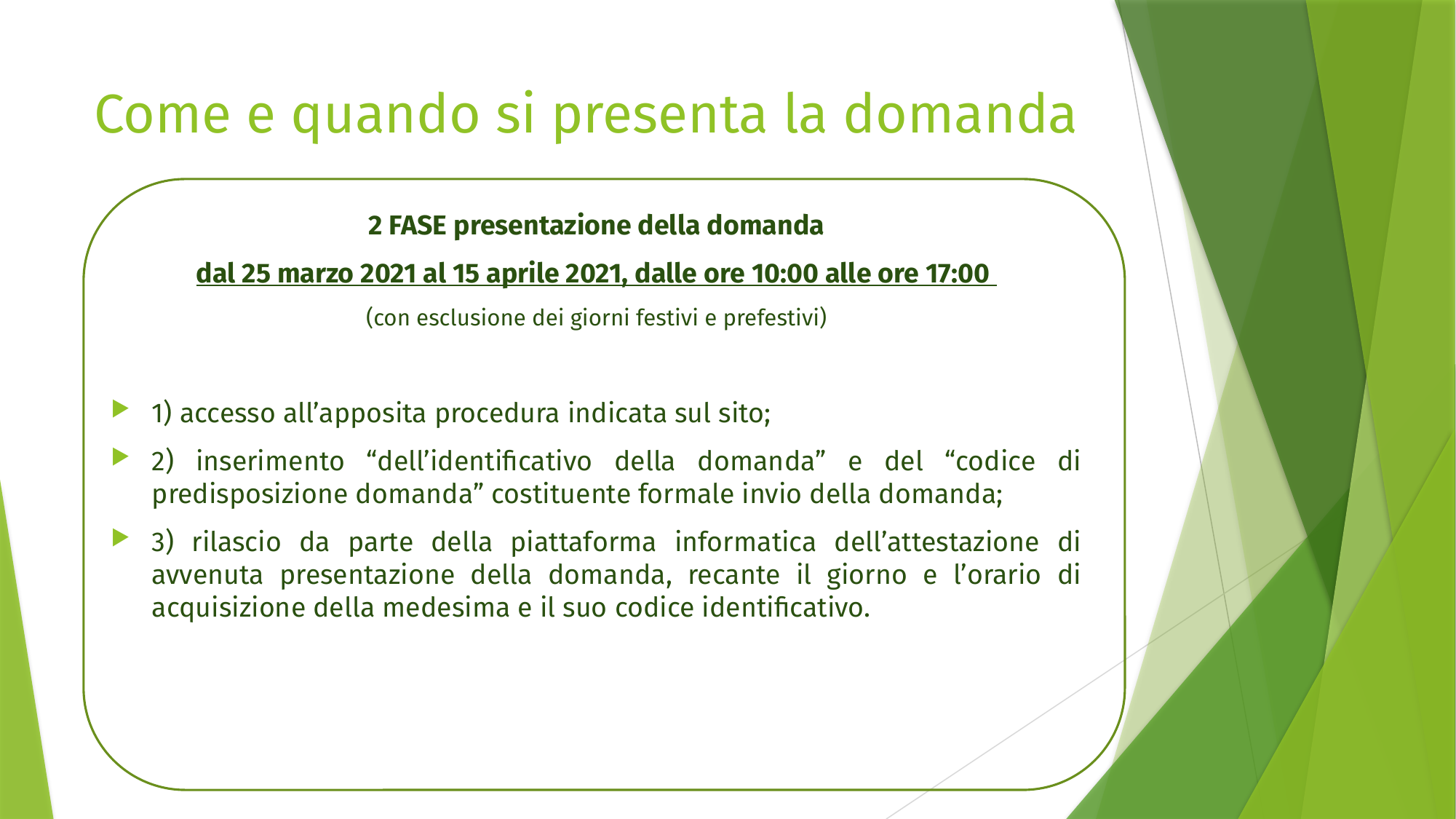

# Come e quando si presenta la domanda

2 FASE presentazione della domanda
dal 25 marzo 2021 al 15 aprile 2021, dalle ore 10:00 alle ore 17:00
(con esclusione dei giorni festivi e prefestivi)

1) accesso all’apposita procedura indicata sul sito;
2) inserimento “dell’identificativo della domanda” e del “codice di predisposizione domanda” costituente formale invio della domanda;
3) rilascio da parte della piattaforma informatica dell’attestazione di avvenuta presentazione della domanda, recante il giorno e l’orario di acquisizione della medesima e il suo codice identificativo.